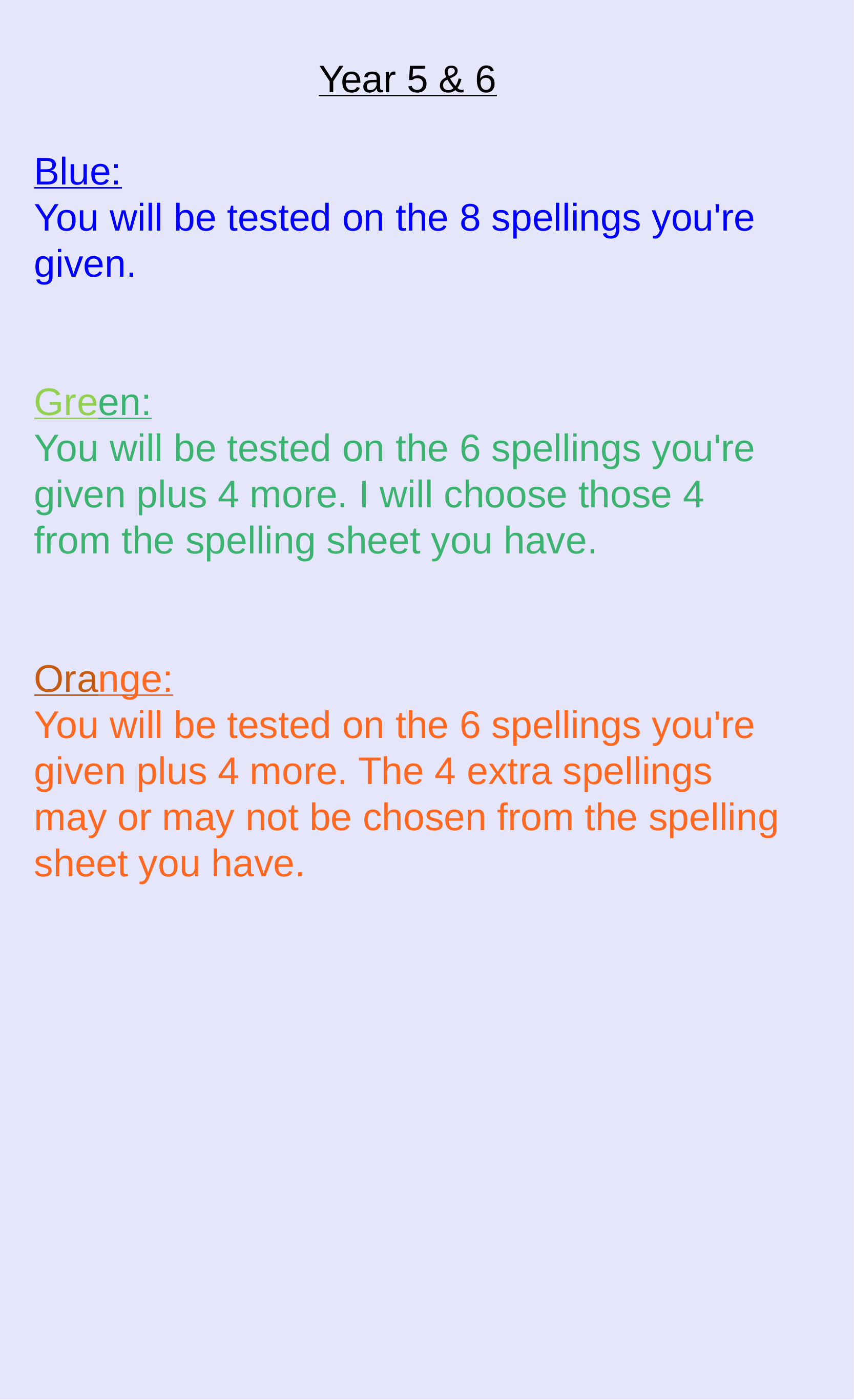

Year 5 & 6

Blue:
You will be tested on the 8 spellings you're given.

Green:
You will be tested on the 6 spellings you're given plus 4 more. I will choose those 4 from the spelling sheet you have.

Orange:
You will be tested on the 6 spellings you're given plus 4 more. The 4 extra spellings may or may not be chosen from the spelling sheet you have.